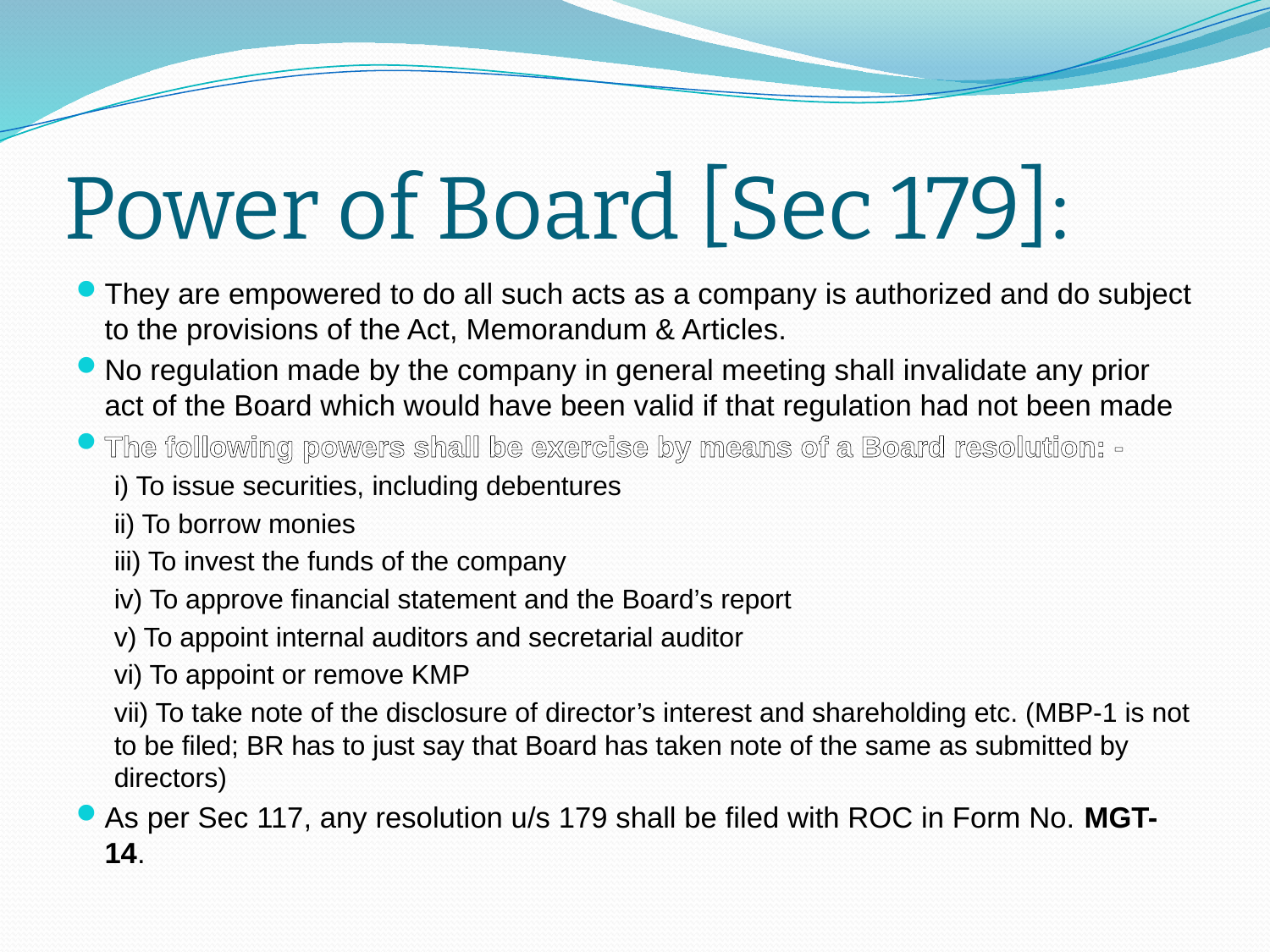

# Power of Board [Sec 179]:
They are empowered to do all such acts as a company is authorized and do subject to the provisions of the Act, Memorandum & Articles.
No regulation made by the company in general meeting shall invalidate any prior act of the Board which would have been valid if that regulation had not been made
The following powers shall be exercise by means of a Board resolution: -
i) To issue securities, including debentures
ii) To borrow monies
iii) To invest the funds of the company
iv) To approve financial statement and the Board’s report
v) To appoint internal auditors and secretarial auditor
vi) To appoint or remove KMP
vii) To take note of the disclosure of director’s interest and shareholding etc. (MBP-1 is not to be filed; BR has to just say that Board has taken note of the same as submitted by directors)
As per Sec 117, any resolution u/s 179 shall be filed with ROC in Form No. MGT-14.